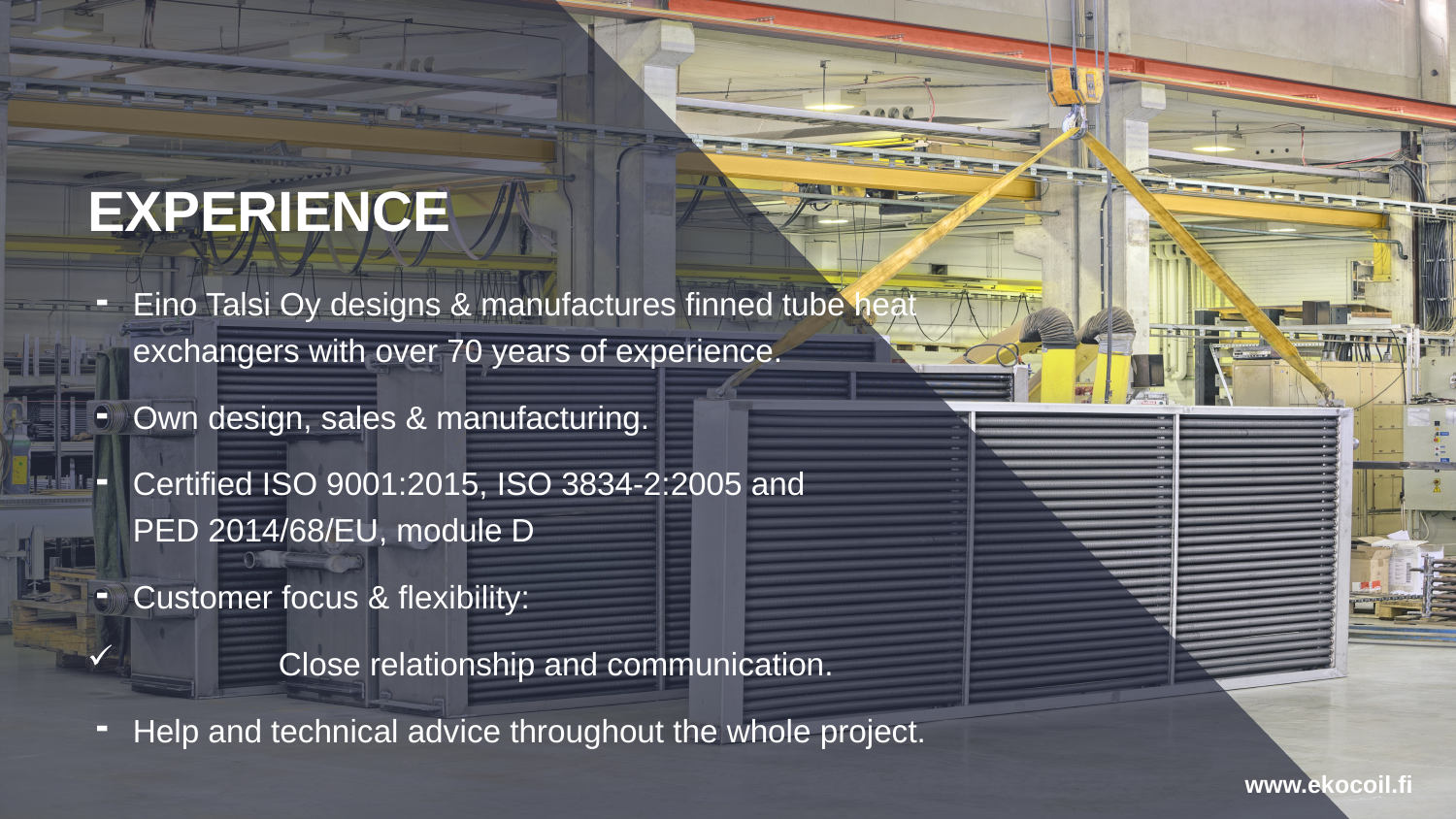

# EXPERIENCE
Eino Talsi Oy designs & manufactures finned tube heat exchangers with over 70 years of experience.
Own design, sales & manufacturing.
Certified ISO 9001:2015, ISO 3834-2:2005 and               PED 2014/68/EU, module D
Customer focus & flexibility:
	Close relationship and communication.
Help and technical advice throughout the whole project.

www.ekocoil.fi